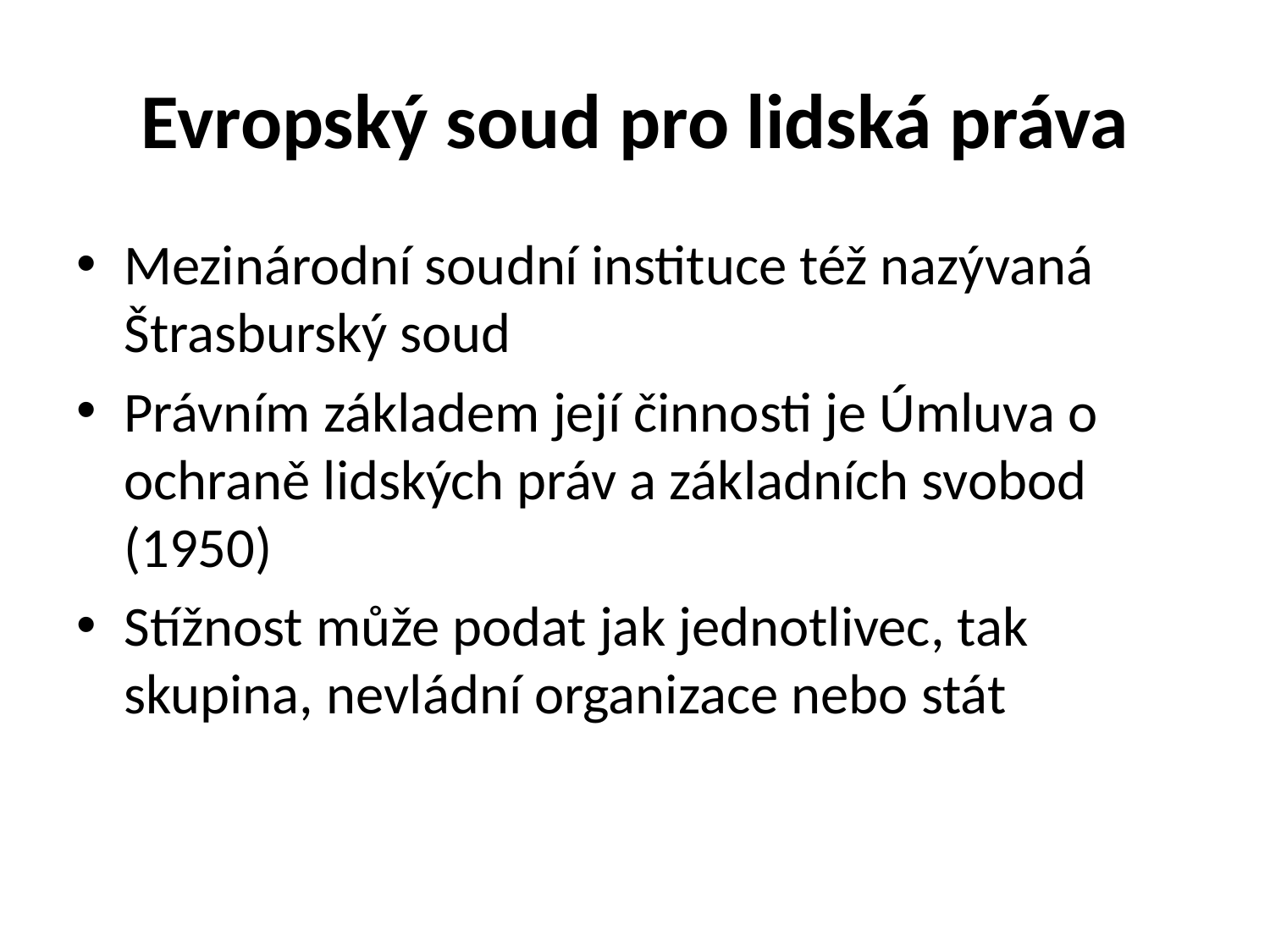

# Evropský soud pro lidská práva
Mezinárodní soudní instituce též nazývaná Štrasburský soud
Právním základem její činnosti je Úmluva o ochraně lidských práv a základních svobod (1950)
Stížnost může podat jak jednotlivec, tak skupina, nevládní organizace nebo stát